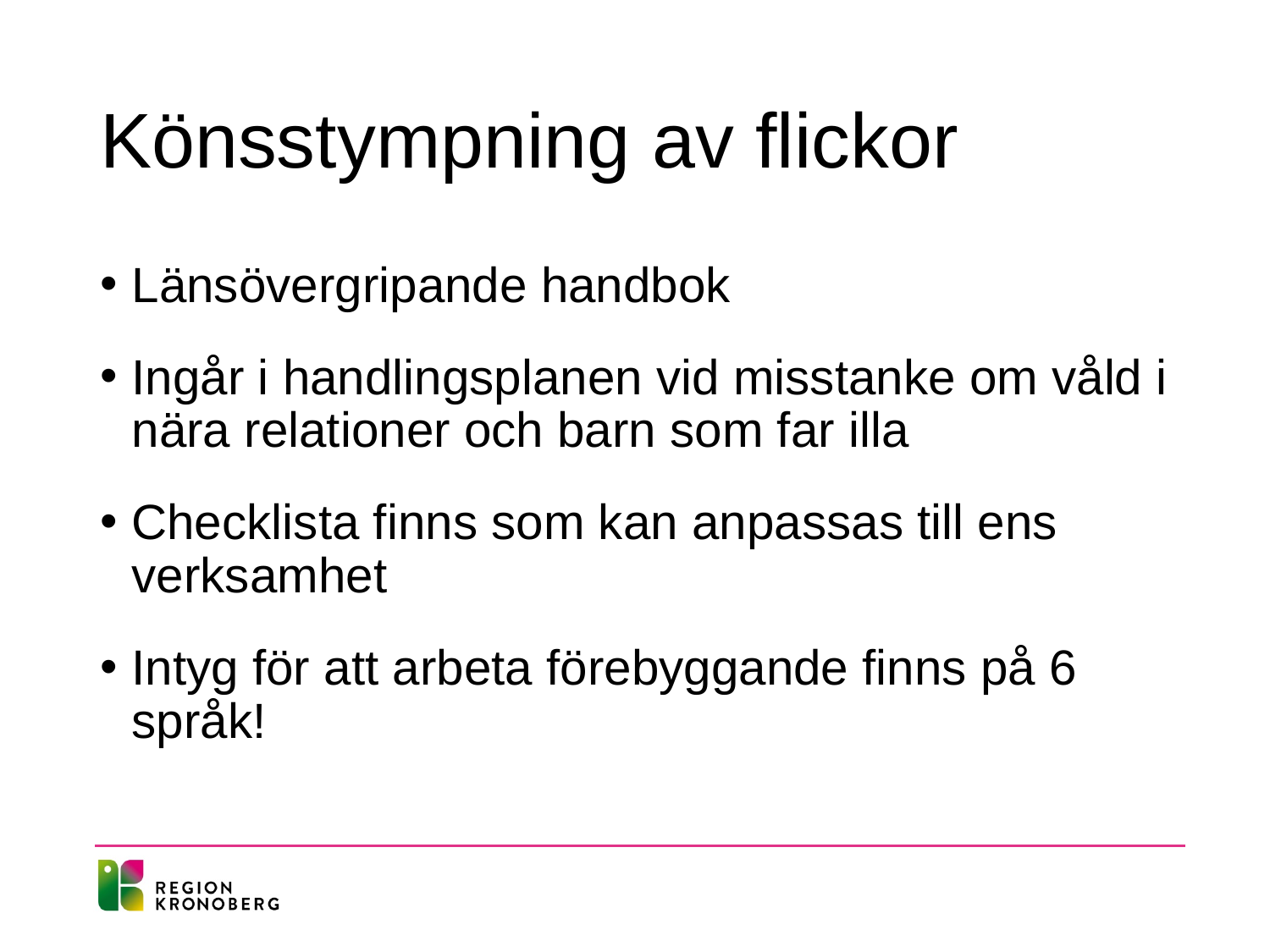

# Könsstympning av flickor
Länsövergripande handbok
Ingår i handlingsplanen vid misstanke om våld i nära relationer och barn som far illa
Checklista finns som kan anpassas till ens verksamhet
Intyg för att arbeta förebyggande finns på 6 språk!